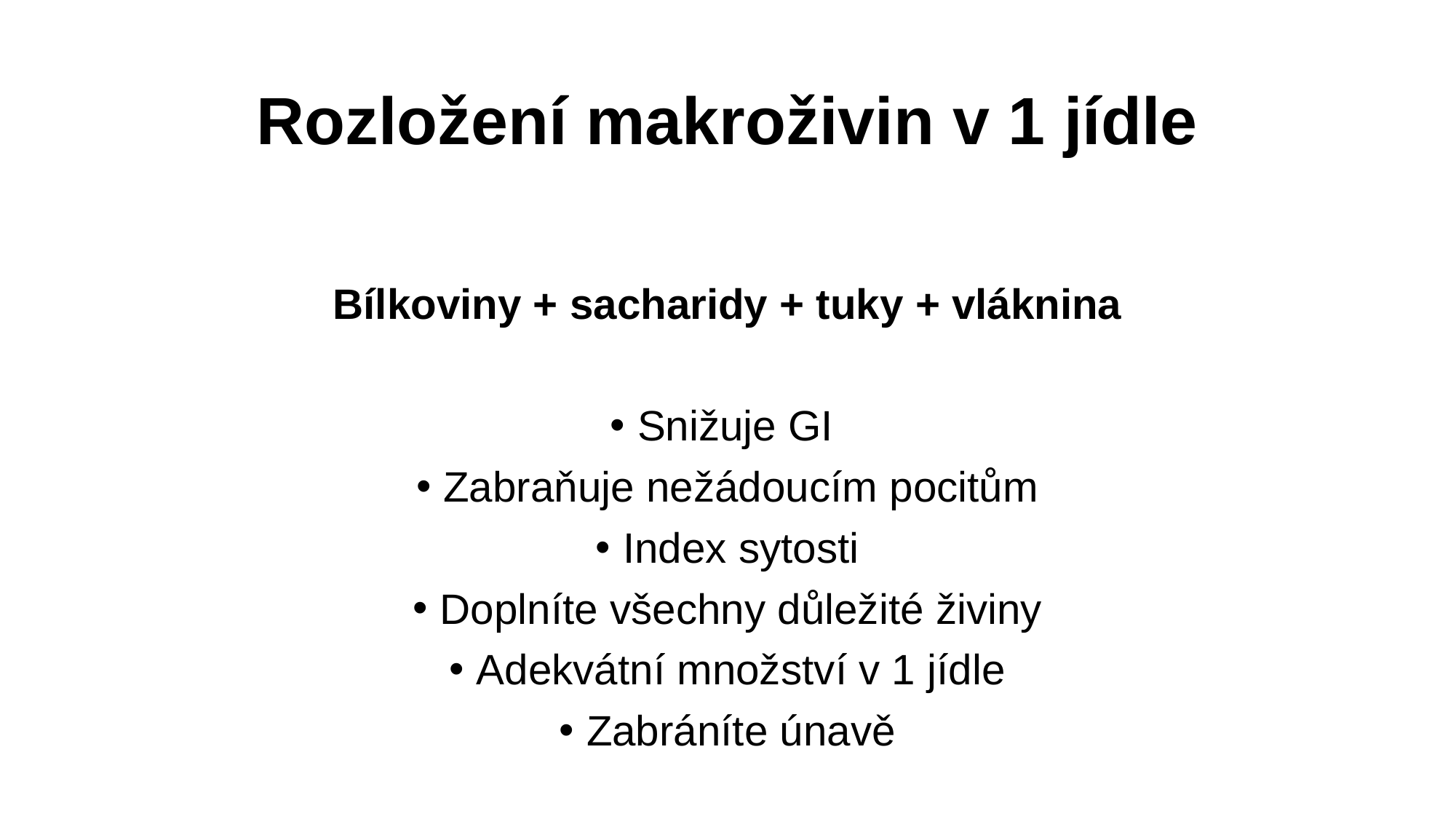

# Rozložení makroživin v 1 jídle

Bílkoviny + sacharidy + tuky + vláknina

Snižuje GI
Zabraňuje nežádoucím pocitům
Index sytosti
Doplníte všechny důležité živiny
Adekvátní množství v 1 jídle
Zabráníte únavě